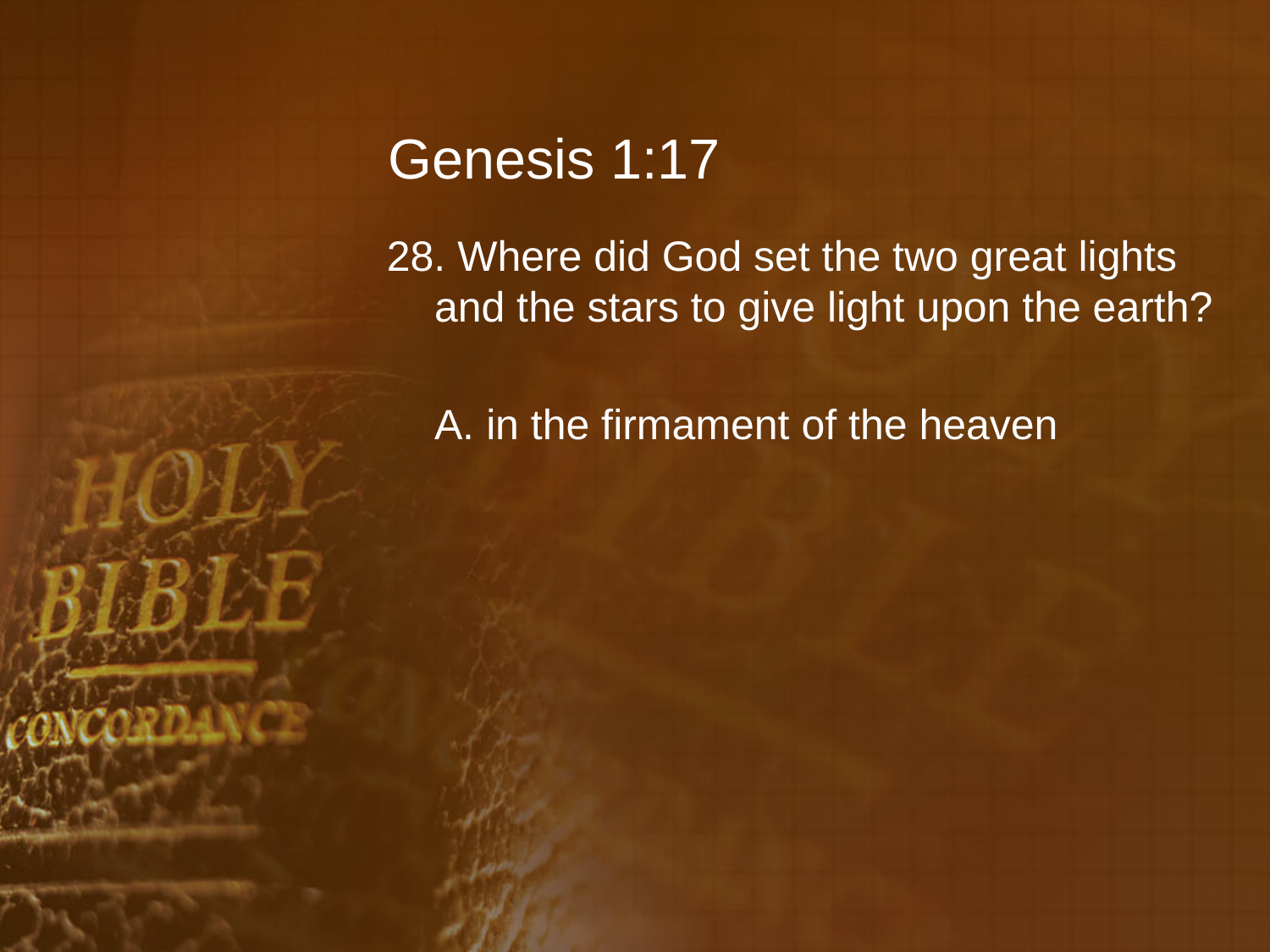

# Genesis 1:17
28. Where did God set the two great lights and the stars to give light upon the earth?

	A. in the firmament of the heaven